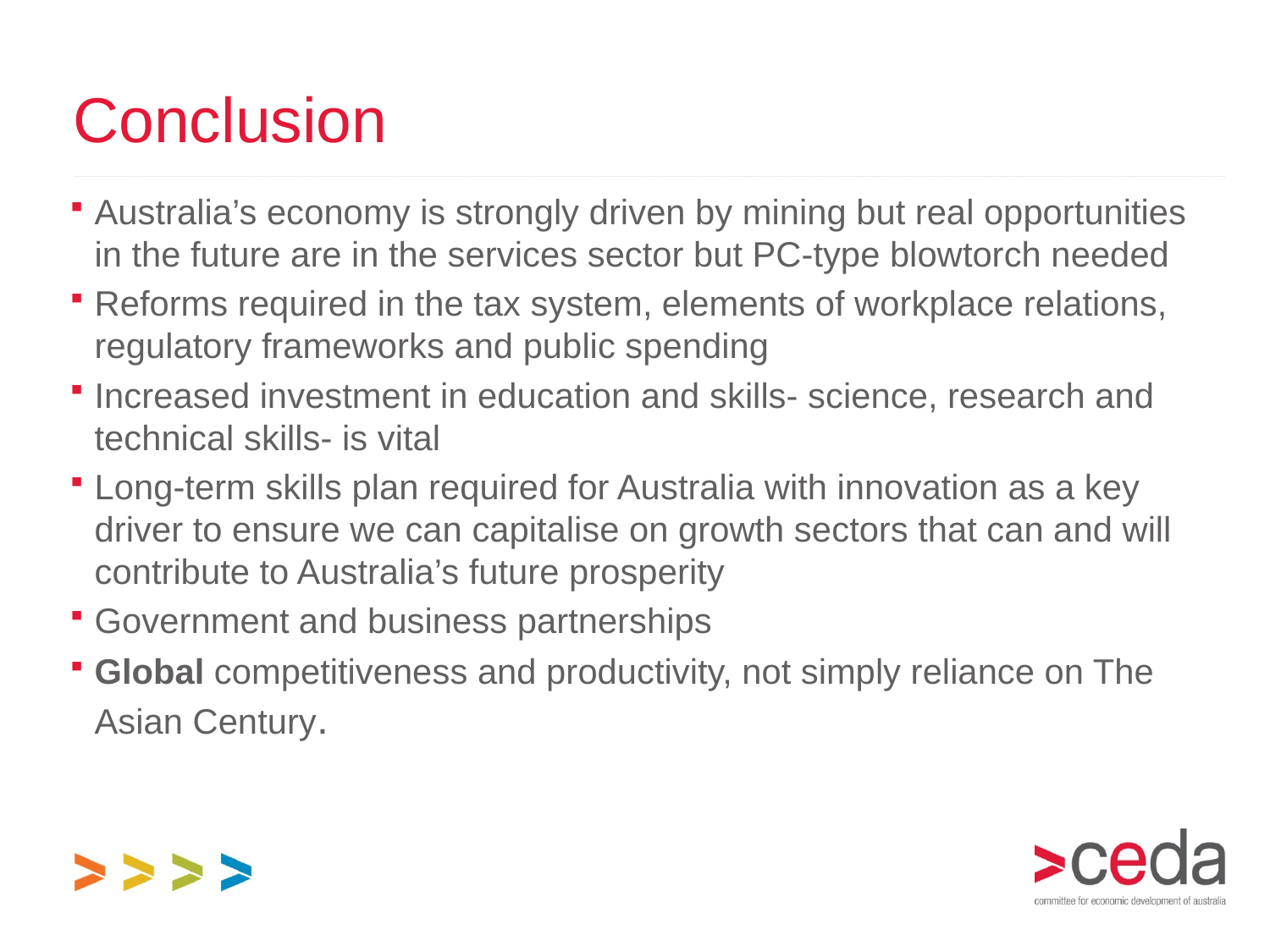

# Conclusion
Australia’s economy is strongly driven by mining but real opportunities in the future are in the services sector but PC-type blowtorch needed
Reforms required in the tax system, elements of workplace relations, regulatory frameworks and public spending
Increased investment in education and skills- science, research and technical skills- is vital
Long-term skills plan required for Australia with innovation as a key driver to ensure we can capitalise on growth sectors that can and will contribute to Australia’s future prosperity
Government and business partnerships
Global competitiveness and productivity, not simply reliance on The Asian Century.